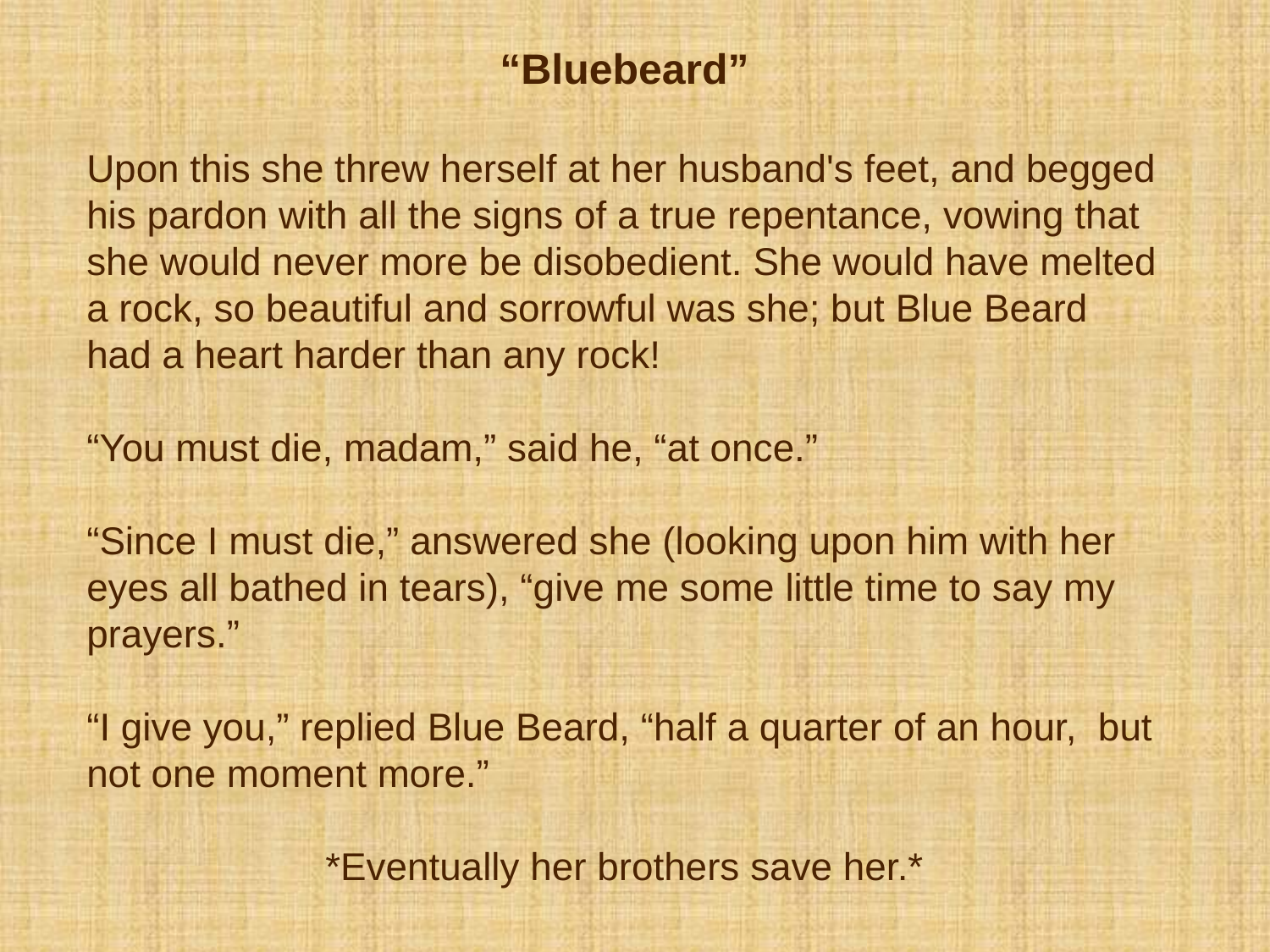

“Bluebeard”
Upon this she threw herself at her husband's feet, and begged his pardon with all the signs of a true repentance, vowing that she would never more be disobedient. She would have melted a rock, so beautiful and sorrowful was she; but Blue Beard had a heart harder than any rock!
“You must die, madam,” said he, “at once.”

“Since I must die,” answered she (looking upon him with her eyes all bathed in tears), “give me some little time to say my prayers.”
“I give you,” replied Blue Beard, “half a quarter of an hour,  but not one moment more.”
*Eventually her brothers save her.*